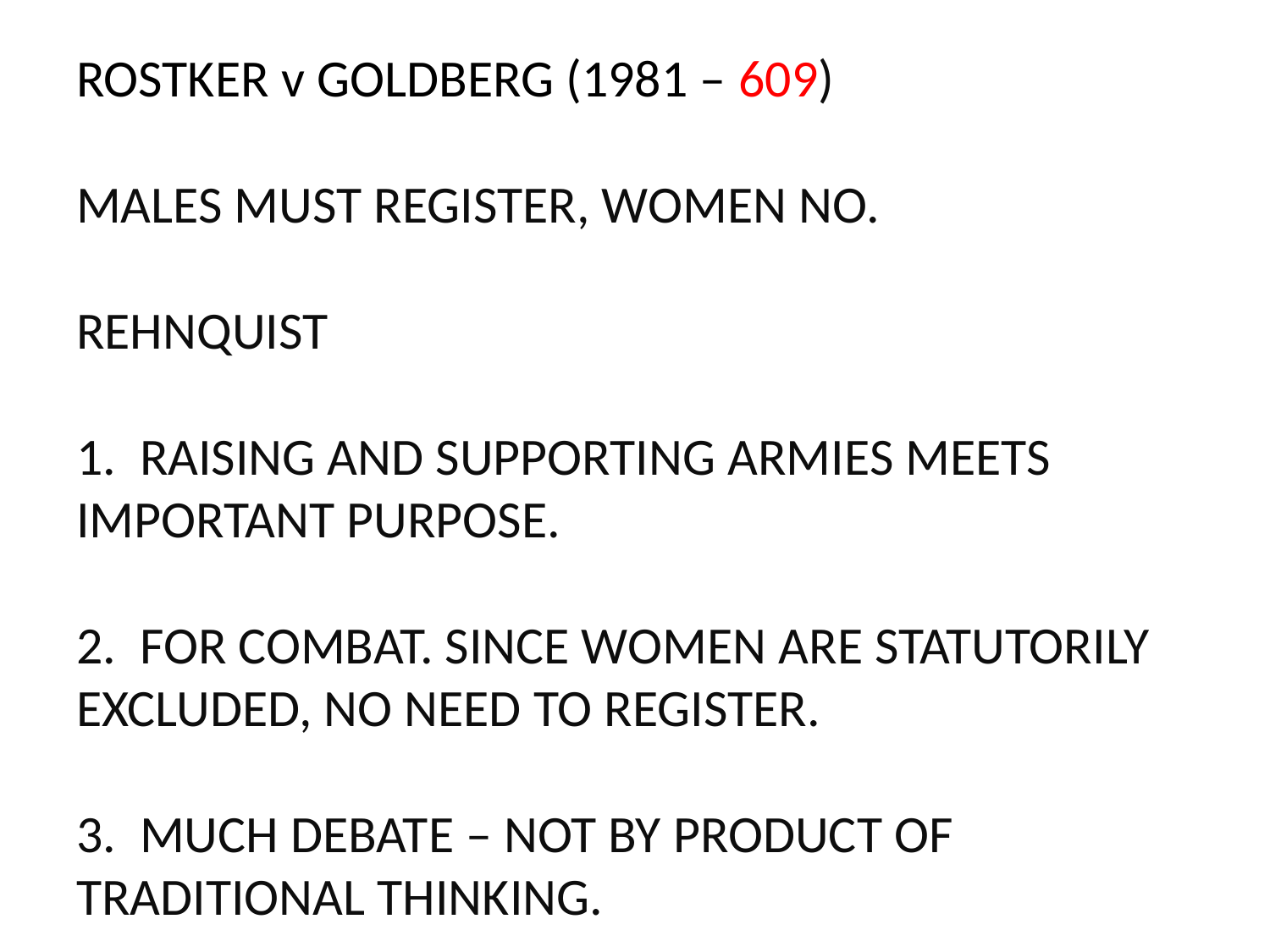

# ROSTKER v GOLDBERG (1981 – 609) MALES MUST REGISTER, WOMEN NO. REHNQUIST 1.  RAISING AND SUPPORTING ARMIES MEETS IMPORTANT PURPOSE. 2.  FOR COMBAT. SINCE WOMEN ARE STATUTORILY EXCLUDED, NO NEED TO REGISTER. 3.  MUCH DEBATE – NOT BY PRODUCT OF TRADITIONAL THINKING.